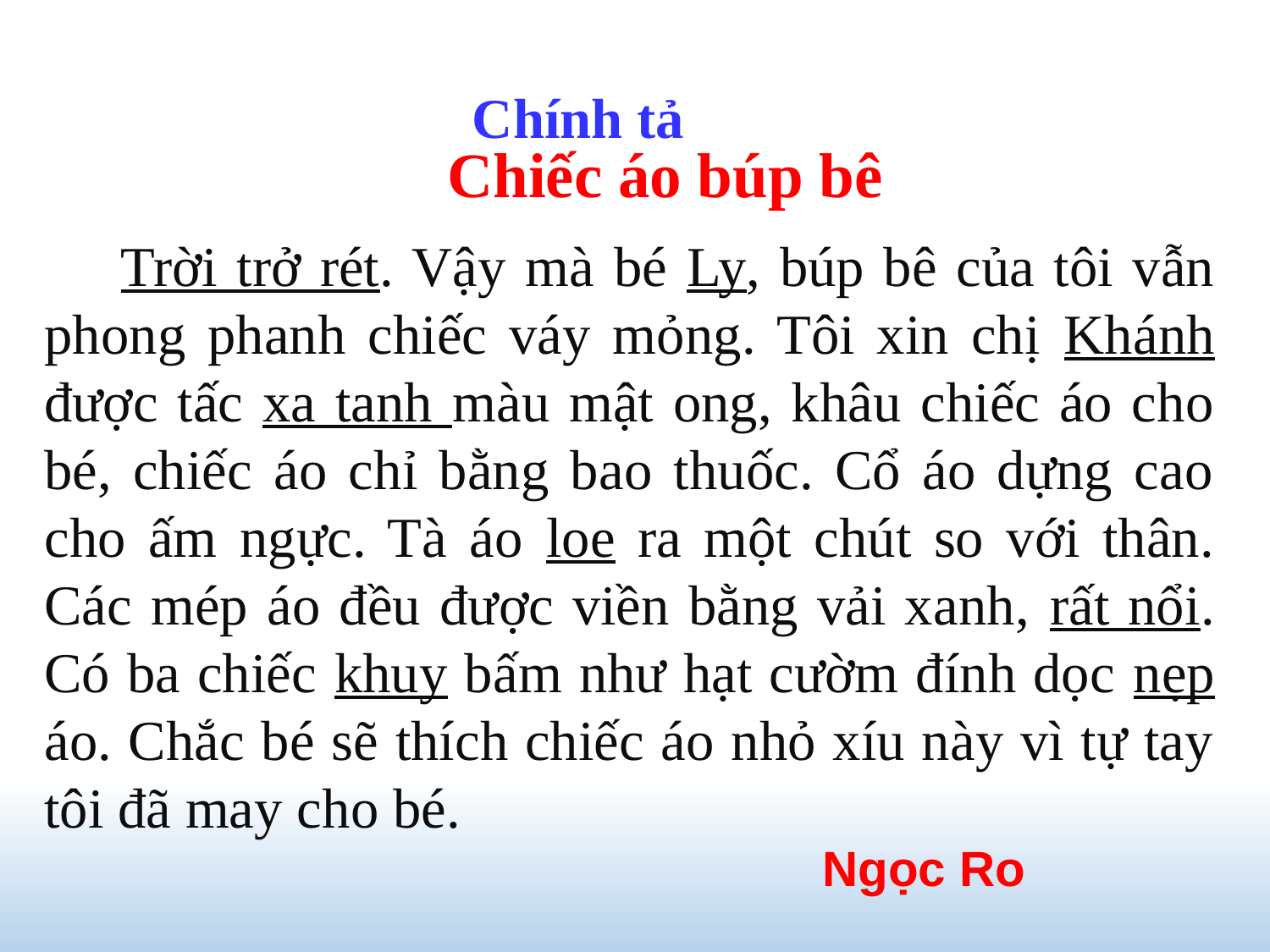

Chính tả
   Chiếc áo búp bê
    Trời trở rét. Vậy mà bé Ly, búp bê của tôi vẫn phong phanh chiếc váy mỏng. Tôi xin chị Khánh được tấc xa tanh màu mật ong, khâu chiếc áo cho bé, chiếc áo chỉ bằng bao thuốc. Cổ áo dựng cao cho ấm ngực. Tà áo loe ra một chút so với thân. Các mép áo đều được viền bằng vải xanh, rất nổi. Có ba chiếc khuy bấm như hạt cườm đính dọc nẹp áo. Chắc bé sẽ thích chiếc áo nhỏ xíu này vì tự tay tôi đã may cho bé.
Ngọc Ro